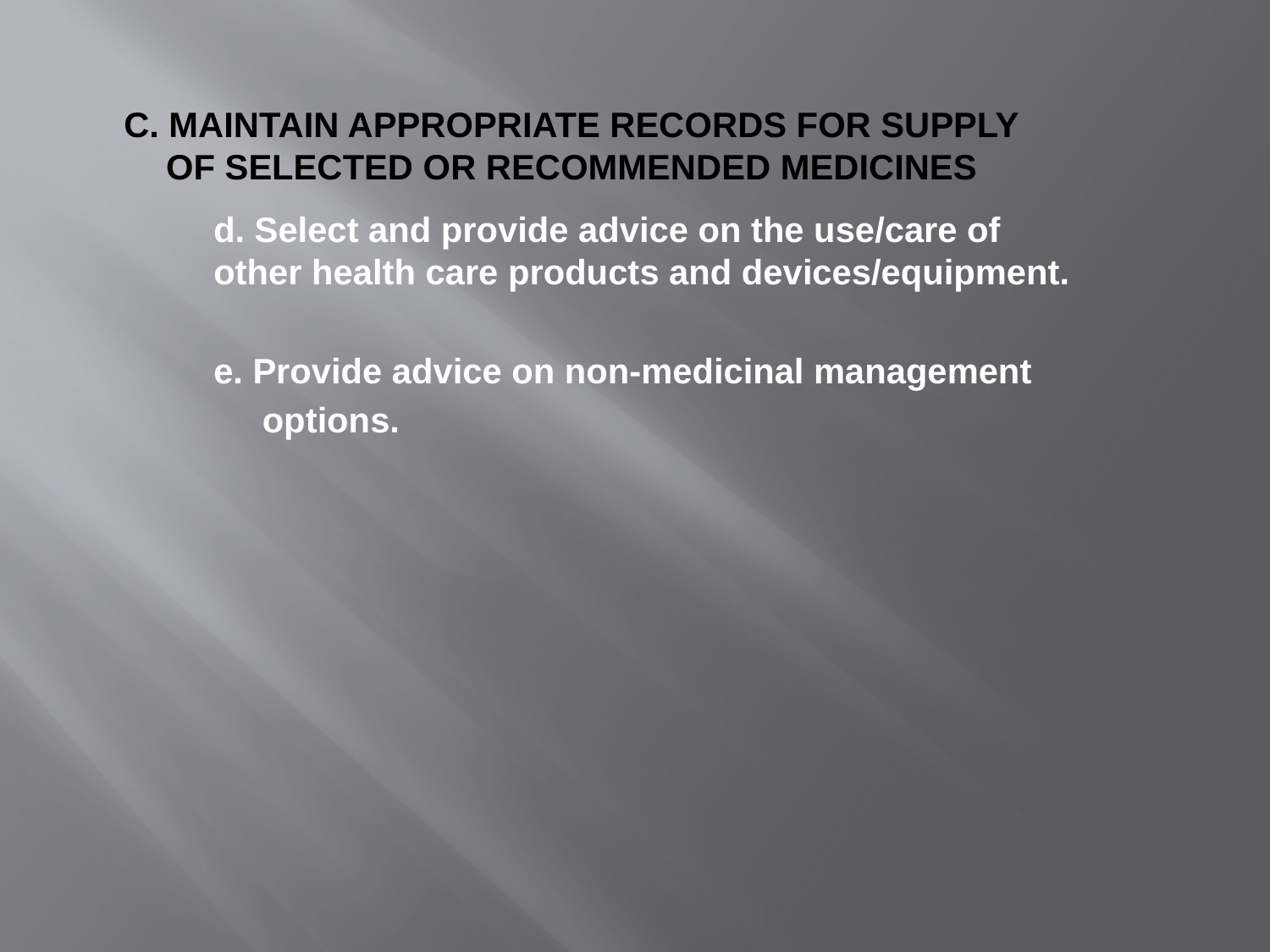

# C. Maintain appropriate records for supply of selected or recommended medicines
d. Select and provide advice on the use/care of other health care products and devices/equipment.

e. Provide advice on non-medicinal management
     options.